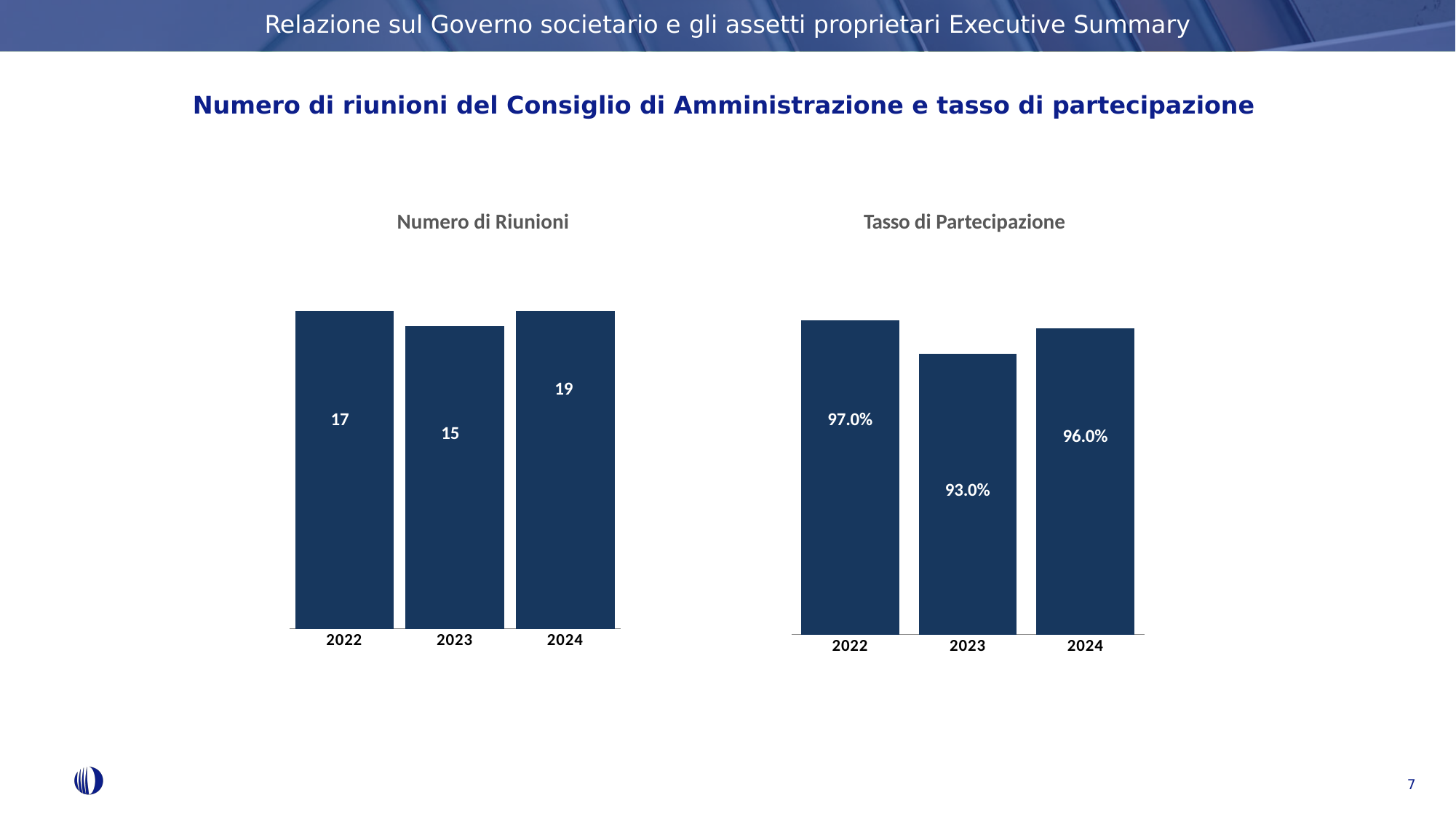

Relazione sul Governo societario e gli assetti proprietari Executive Summary
Numero di riunioni del Consiglio di Amministrazione e tasso di partecipazione

Numero di Riunioni	Tasso di Partecipazione

### Chart

| Category | Tasso |
|---|---|
| 2022 | 0.97 |
| 2023 | 0.93 |
| 2024 | 0.96 |

### Chart

| Category | Riunioni |
|---|---|
| 2022 | 17.0 |
| 2023 | 15.0 |
| 2024 | 19.0 |

### Chart

| Category |
|---|
15
14
14
7